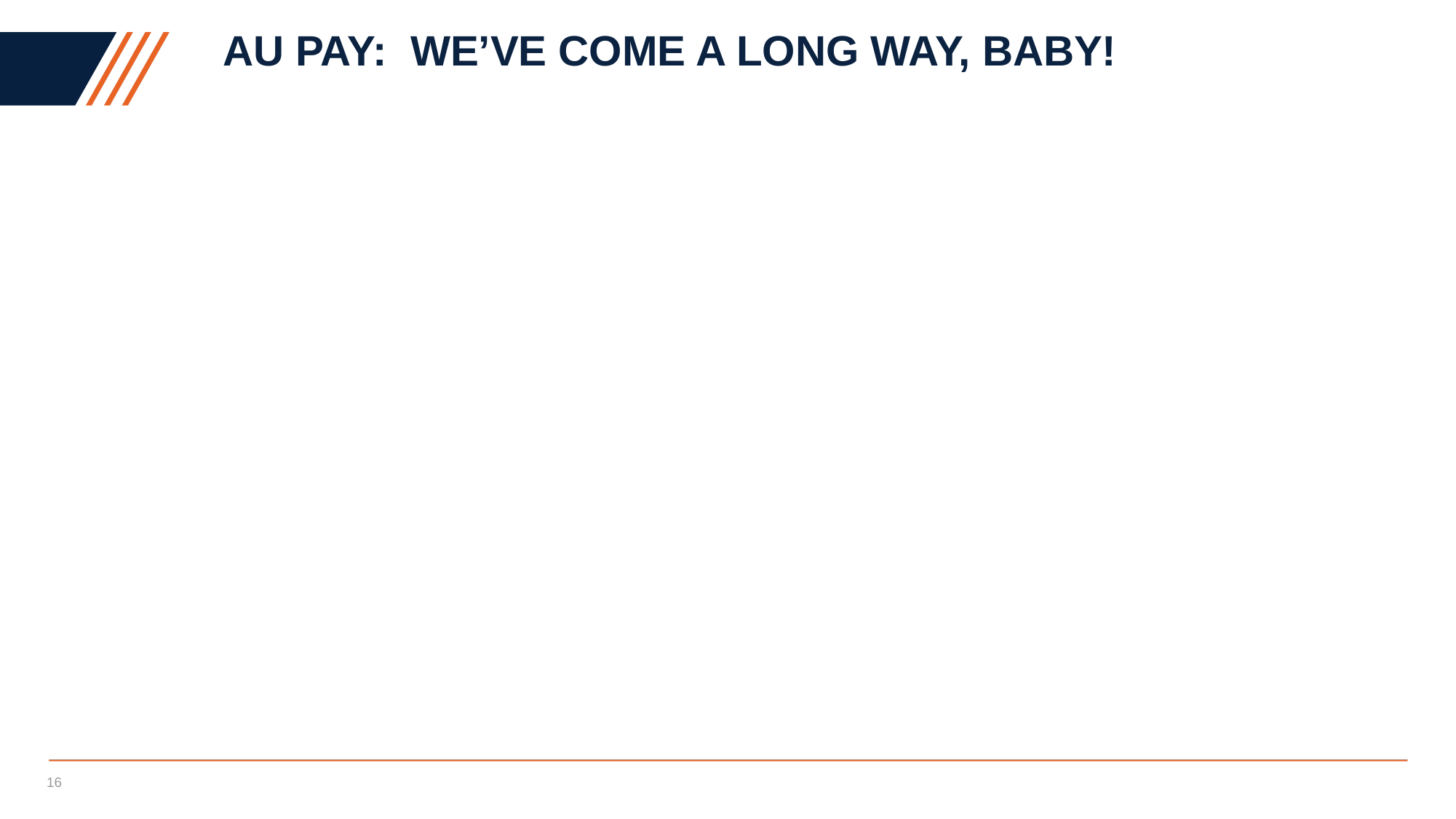

# Au Pay:  We’ve come a long way, baby!
16